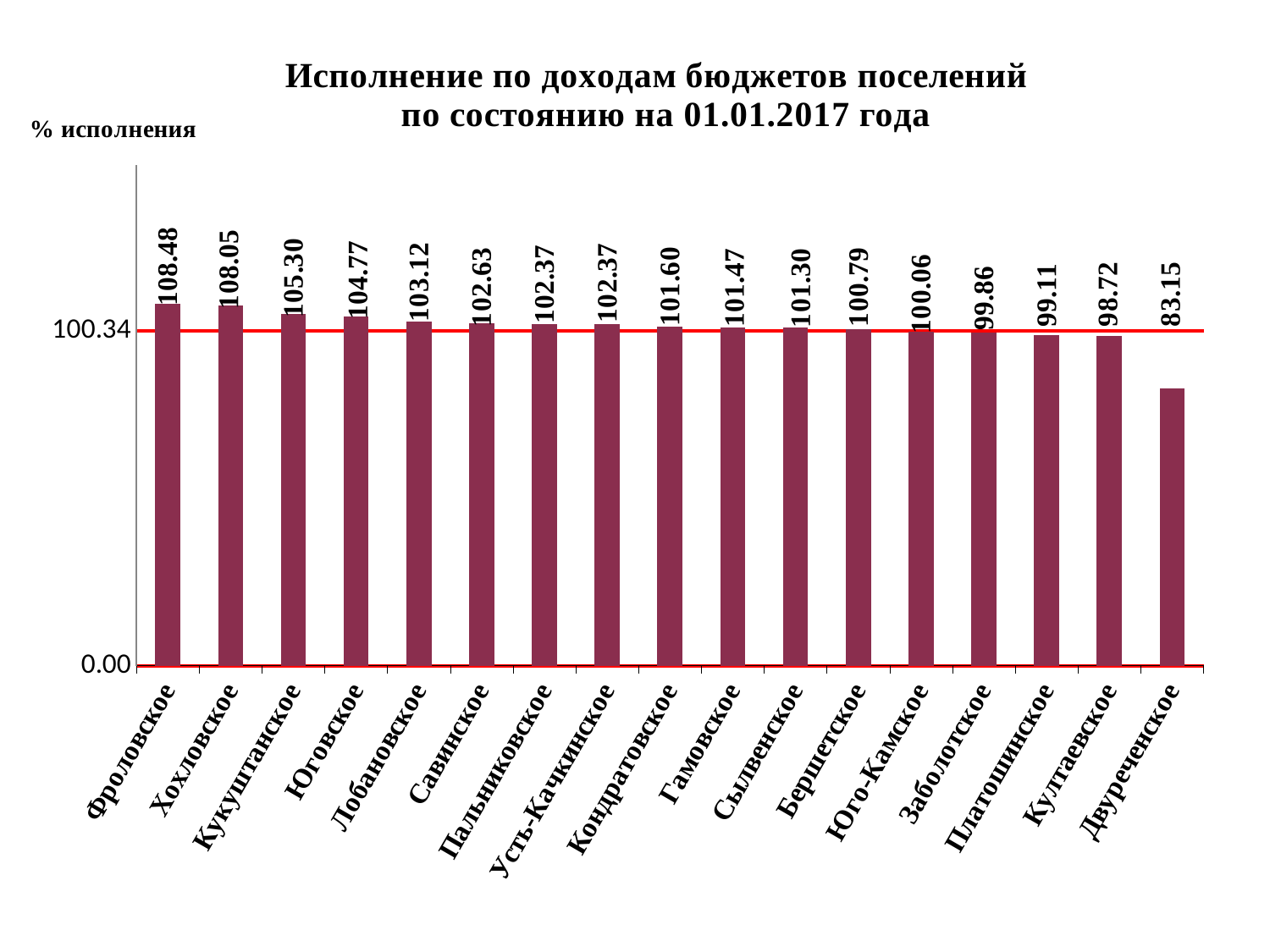

### Chart: Исполнение по доходам бюджетов поселений
по состоянию на 01.01.2017 года

| Category |  |
|---|---|
| Фроловское | 108.48202793862144 |
| Хохловское | 108.04935370152762 |
| Кукуштанское | 105.3031681817654 |
| Юговское | 104.7655486042699 |
| Лобановское | 103.12264643246658 |
| Савинское | 102.63166032107573 |
| Пальниковское | 102.36913332675849 |
| Усть-Качкинское | 102.36567934260624 |
| Кондратовское | 101.60078091034458 |
| Гамовское | 101.47334658159885 |
| Сылвенское | 101.30191562466266 |
| Бершетское | 100.79451895664633 |
| Юго-Камское | 100.05553139202547 |
| Заболотское | 99.8575798674046 |
| Платошинское | 99.10518210136884 |
| Култаевское | 98.7210876396124 |
| Двуреченское | 83.14626421392362 |